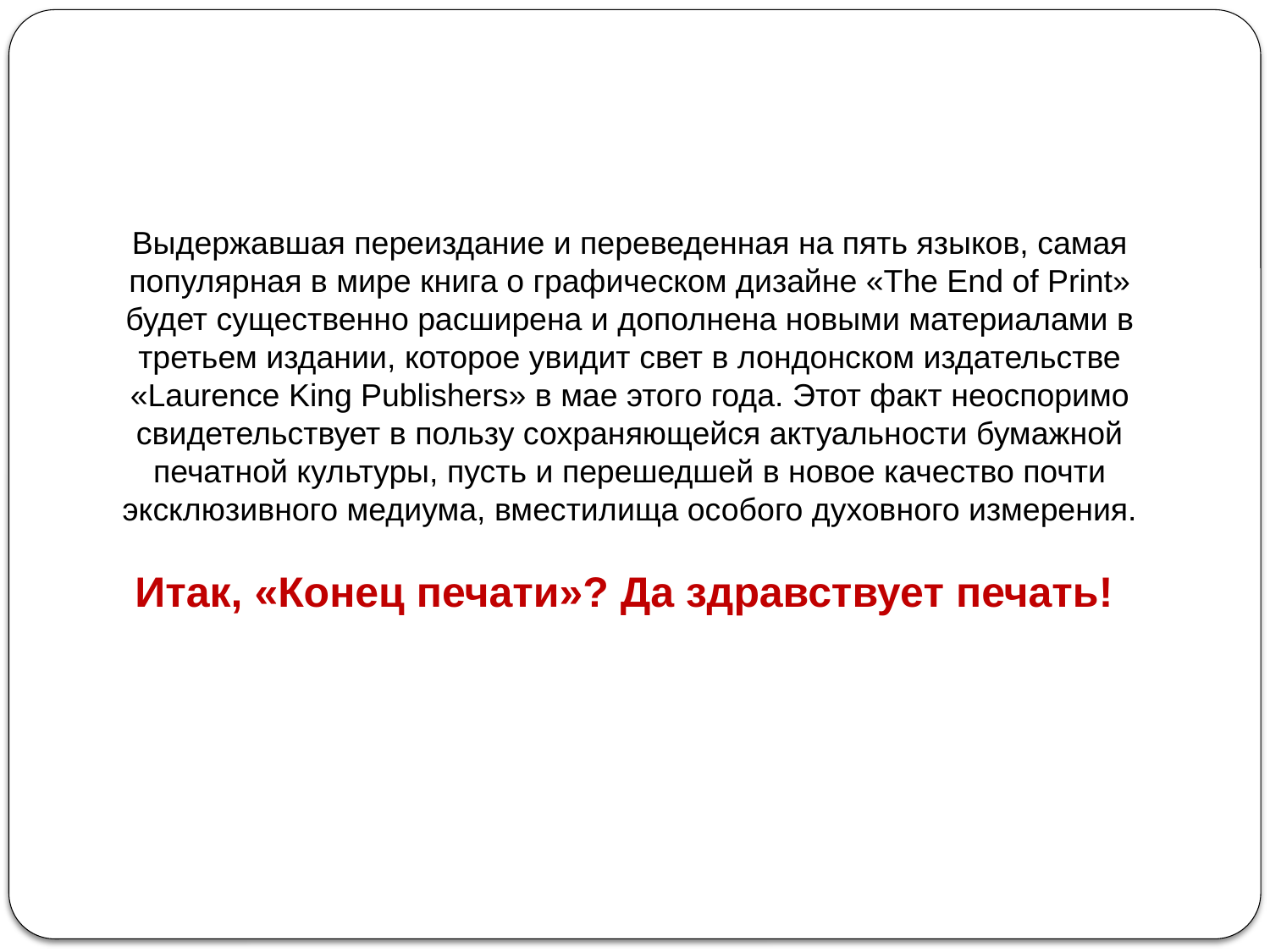

Выдержавшая переиздание и переведенная на пять языков, самая популярная в мире книга о графическом дизайне «The End of Print» будет существенно расширена и дополнена новыми материалами в третьем издании, которое увидит свет в лондонском издательстве «Laurence King Publishers» в мае этого года. Этот факт неоспоримо свидетельствует в пользу сохраняющейся актуальности бумажной печатной культуры, пусть и перешедшей в новое качество почти эксклюзивного медиума, вместилища особого духовного измерения.

Итак, «Конец печати»? Да здравствует печать!